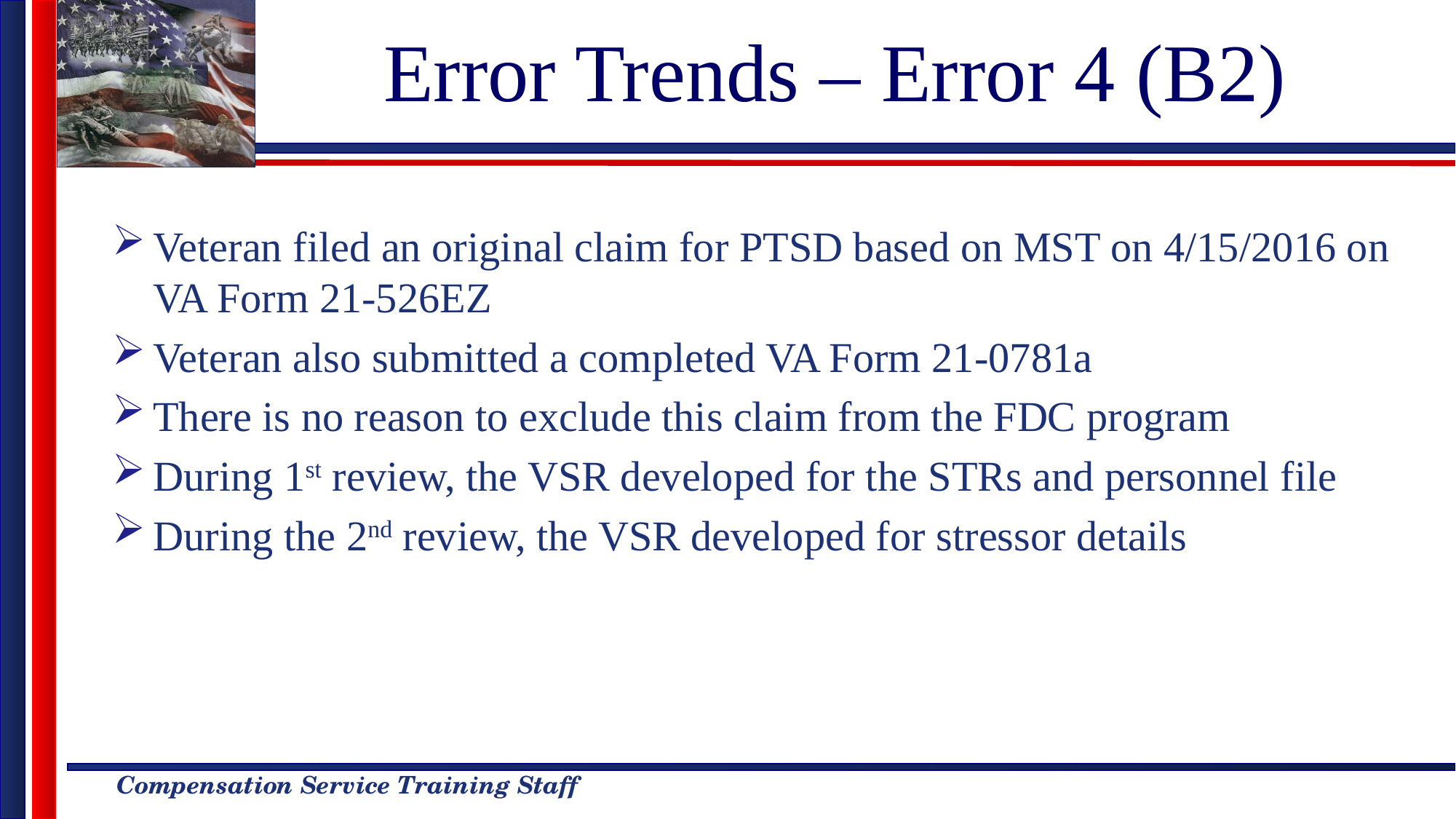

# Error Trends – Error 4 (B2)
Veteran filed an original claim for PTSD based on MST on 4/15/2016 on VA Form 21-526EZ
Veteran also submitted a completed VA Form 21-0781a
There is no reason to exclude this claim from the FDC program
During 1st review, the VSR developed for the STRs and personnel file
During the 2nd review, the VSR developed for stressor details